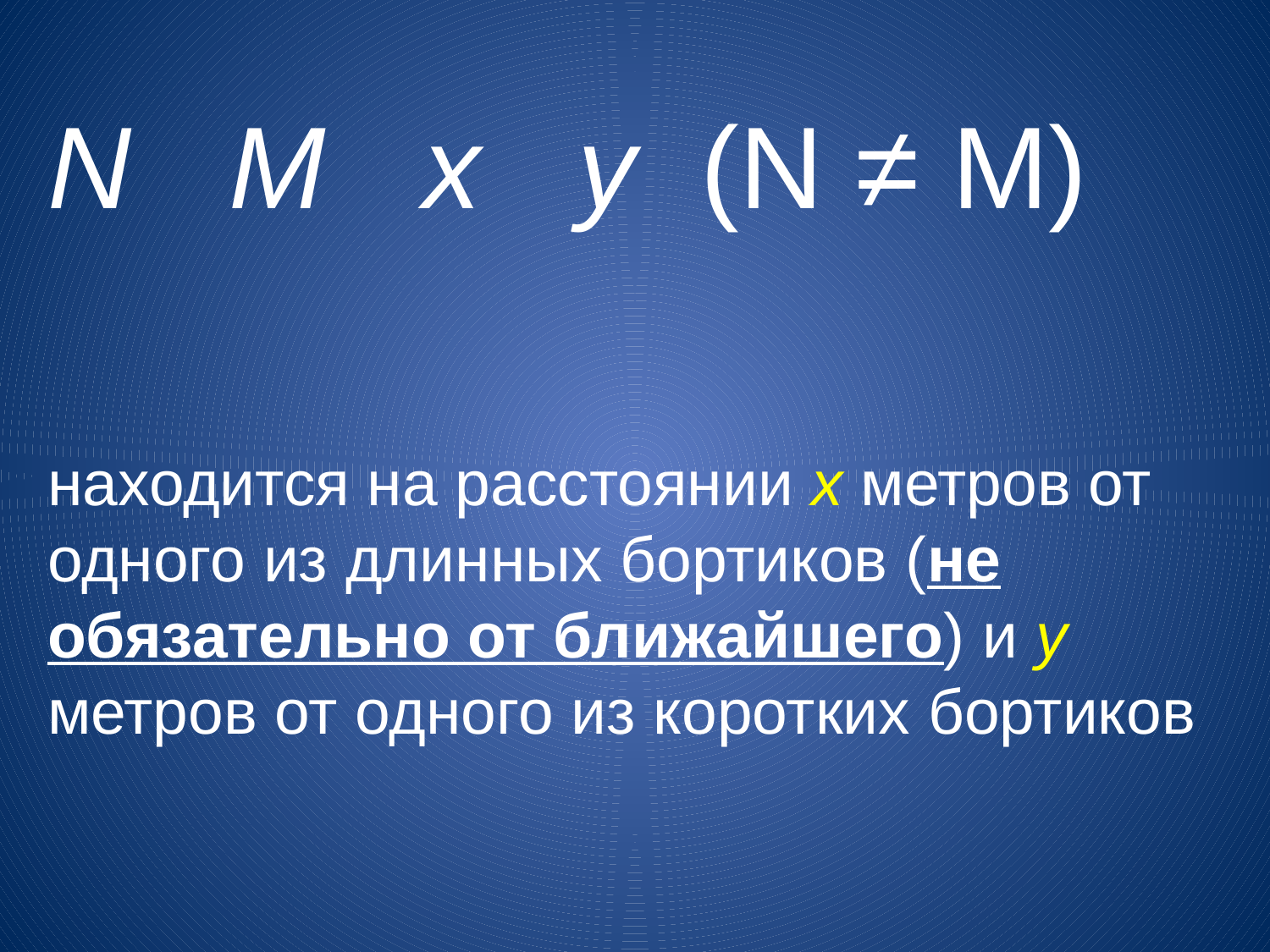

N   M   x   y  (N ≠ M)
находится на расстоянии x метров от одного из длинных бортиков (не обязательно от ближайшего) и y метров от одного из коротких бортиков